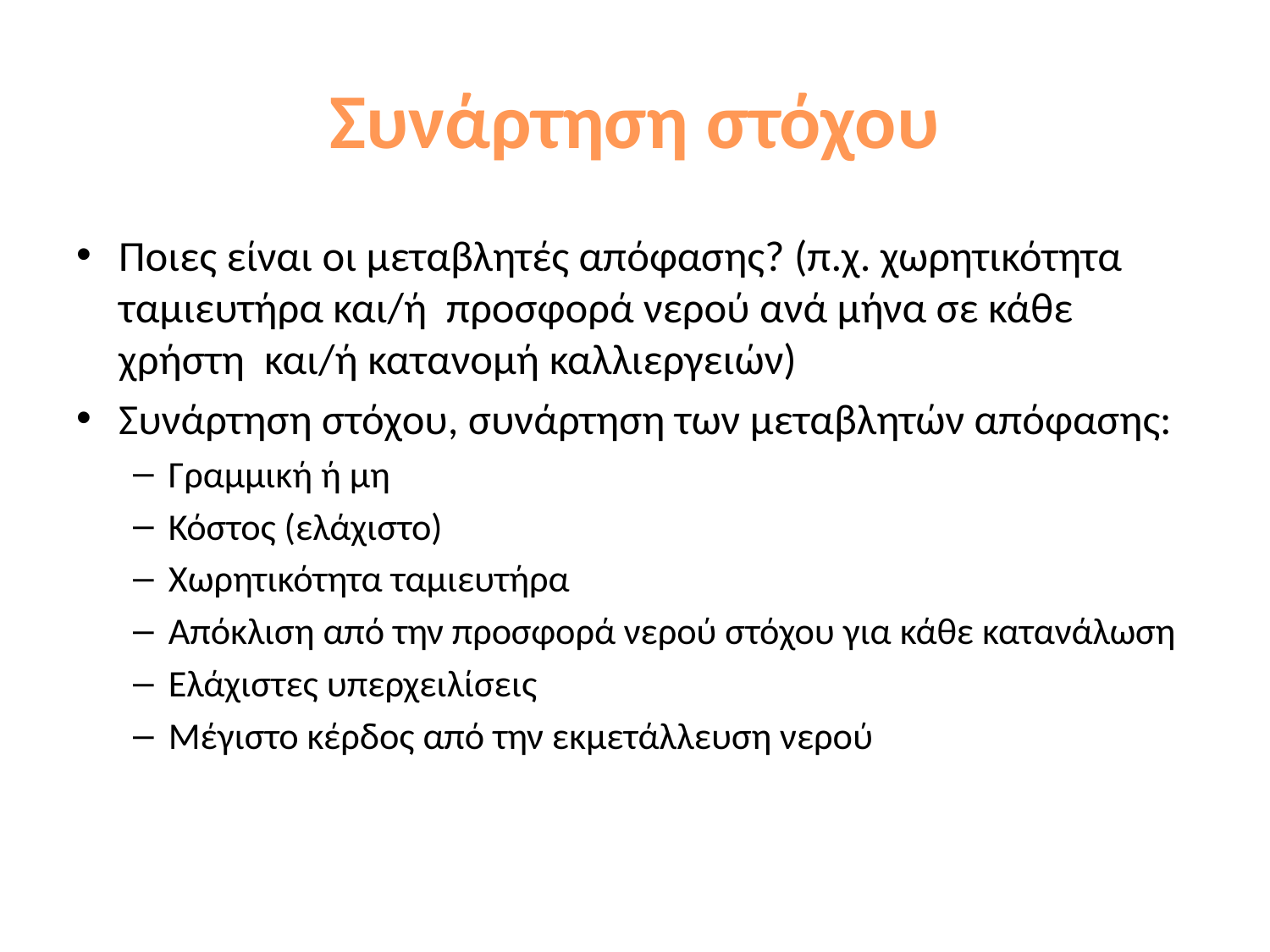

# Συνάρτηση στόχου
Ποιες είναι οι μεταβλητές απόφασης? (π.χ. χωρητικότητα ταμιευτήρα και/ή  προσφορά νερού ανά μήνα σε κάθε χρήστη  και/ή κατανομή καλλιεργειών)
Συνάρτηση στόχου, συνάρτηση των μεταβλητών απόφασης:
Γραμμική ή μη
Κόστος (ελάχιστο)
Χωρητικότητα ταμιευτήρα
Απόκλιση από την προσφορά νερού στόχου για κάθε κατανάλωση
Ελάχιστες υπερχειλίσεις
Μέγιστο κέρδος από την εκμετάλλευση νερού